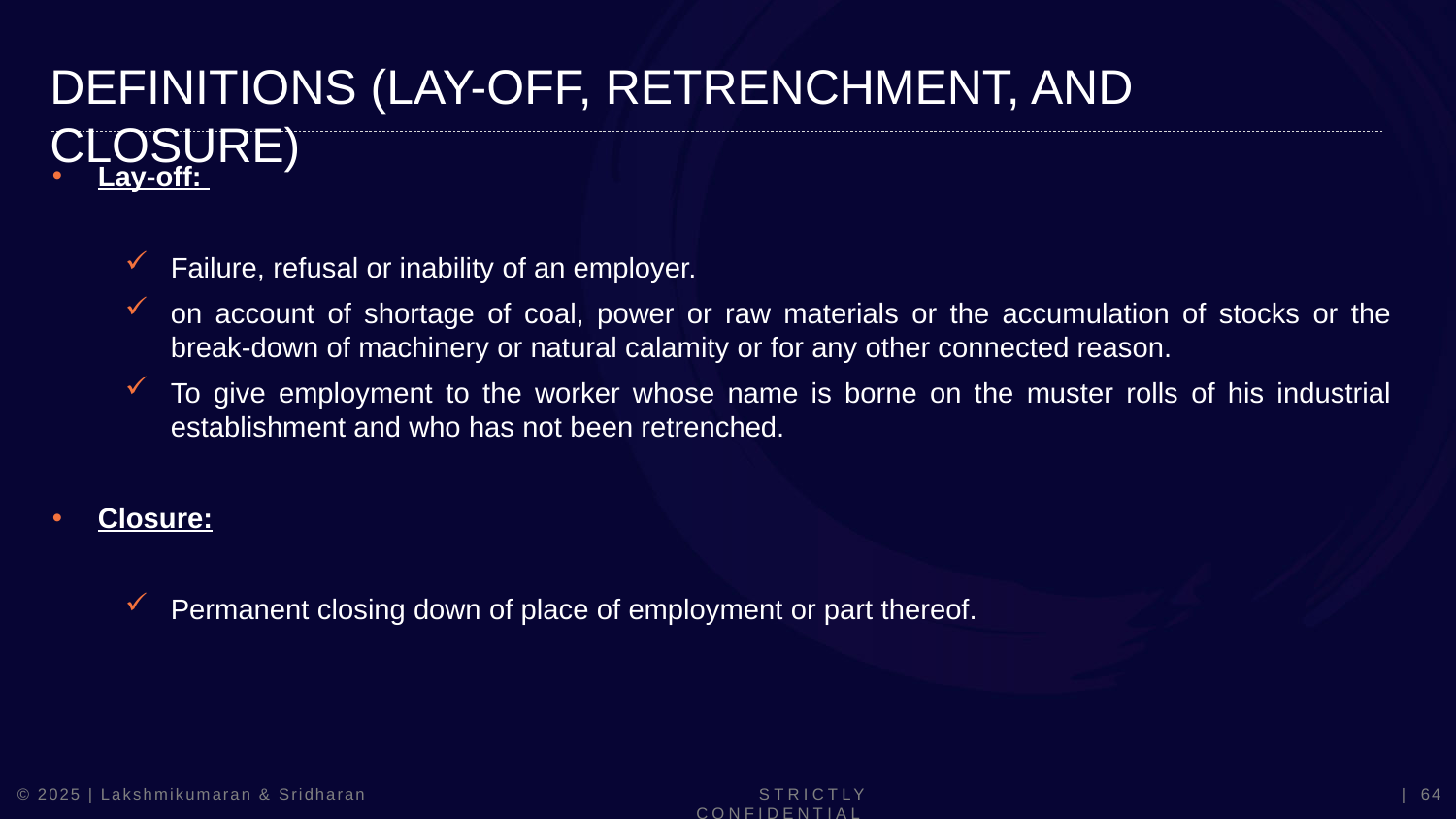

DEFINITIONS (LAY-OFF, RETRENCHMENT, AND CLOSURE)
Lay-off:

Failure, refusal or inability of an employer.
on account of shortage of coal, power or raw materials or the accumulation of stocks or the break-down of machinery or natural calamity or for any other connected reason.
To give employment to the worker whose name is borne on the muster rolls of his industrial establishment and who has not been retrenched.

Closure:

Permanent closing down of place of employment or part thereof.